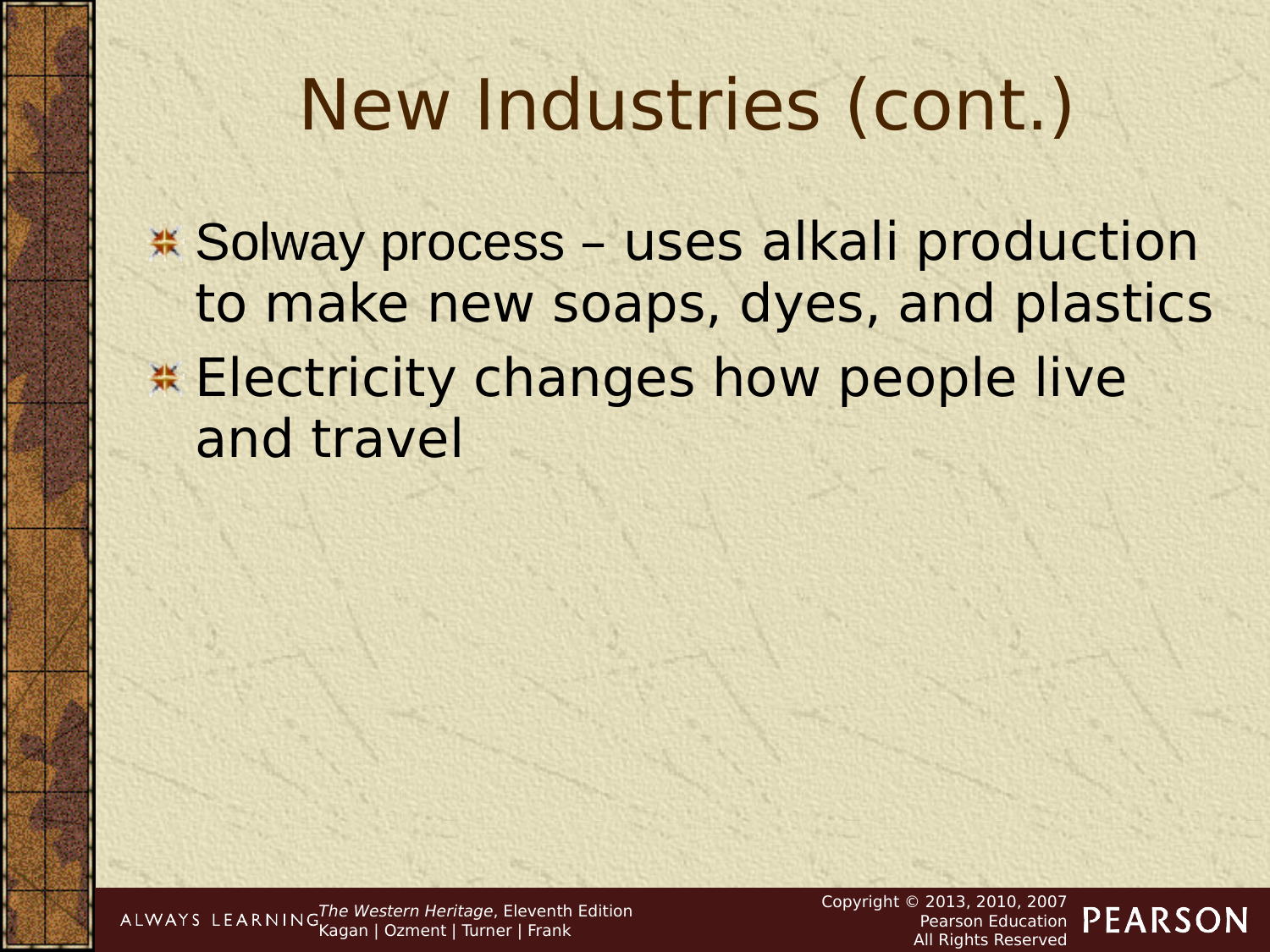

New Industries (cont.)
Solway process – uses alkali production to make new soaps, dyes, and plastics
Electricity changes how people live and travel